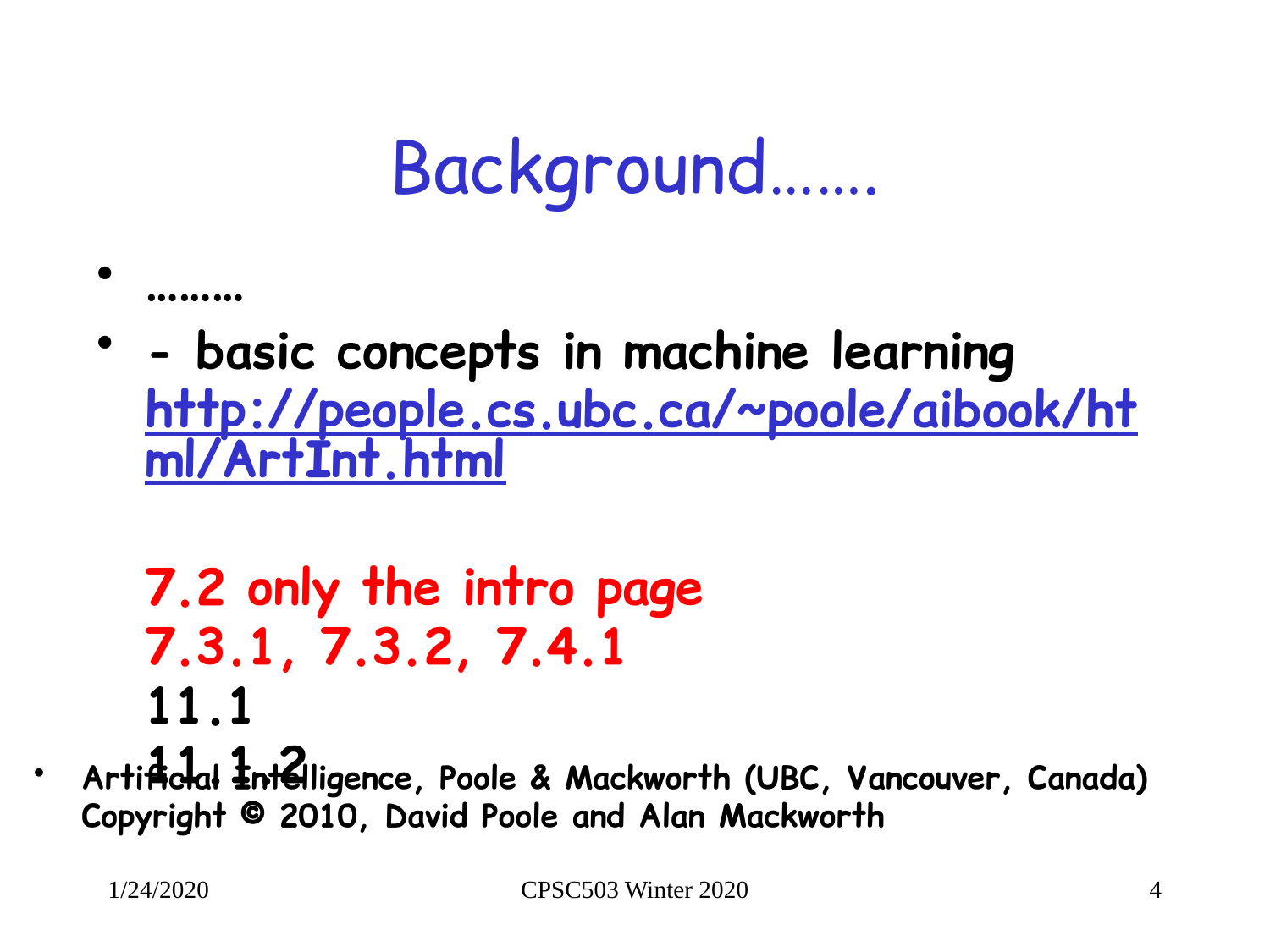

# Background…….
………
- basic concepts in machine learning
http://people.cs.ubc.ca/~poole/aibook/html/ArtInt.html
7.2 only the intro page
7.3.1, 7.3.2, 7.4.1
11.1
11.1.2
Artificial Intelligence, Poole & Mackworth (UBC, Vancouver, Canada)
Copyright © 2010, David Poole and Alan Mackworth
1/24/2020
CPSC503 Winter 2020
4